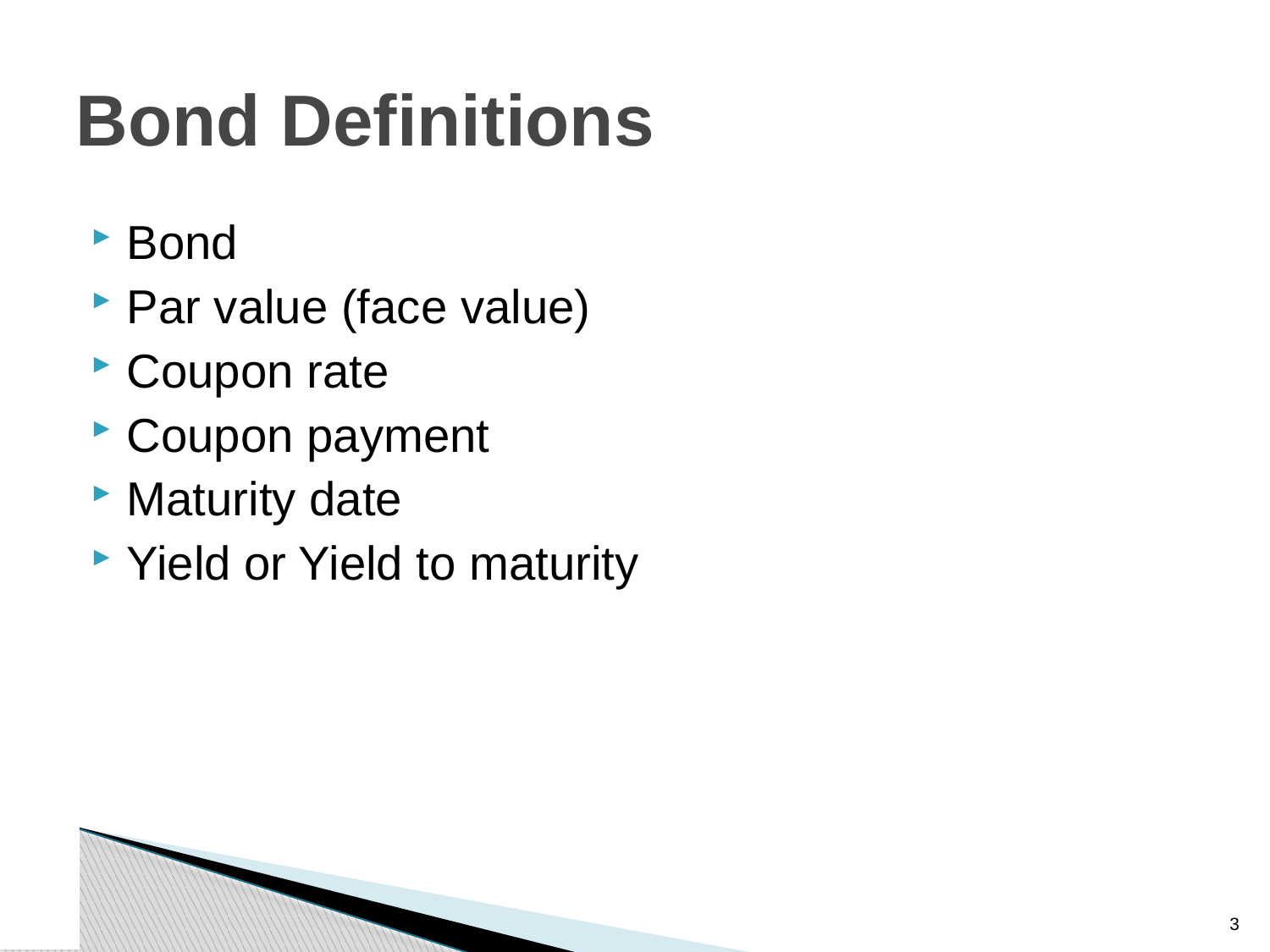

# Bond Definitions
Bond
Par value (face value)
Coupon rate
Coupon payment
Maturity date
Yield or Yield to maturity
3